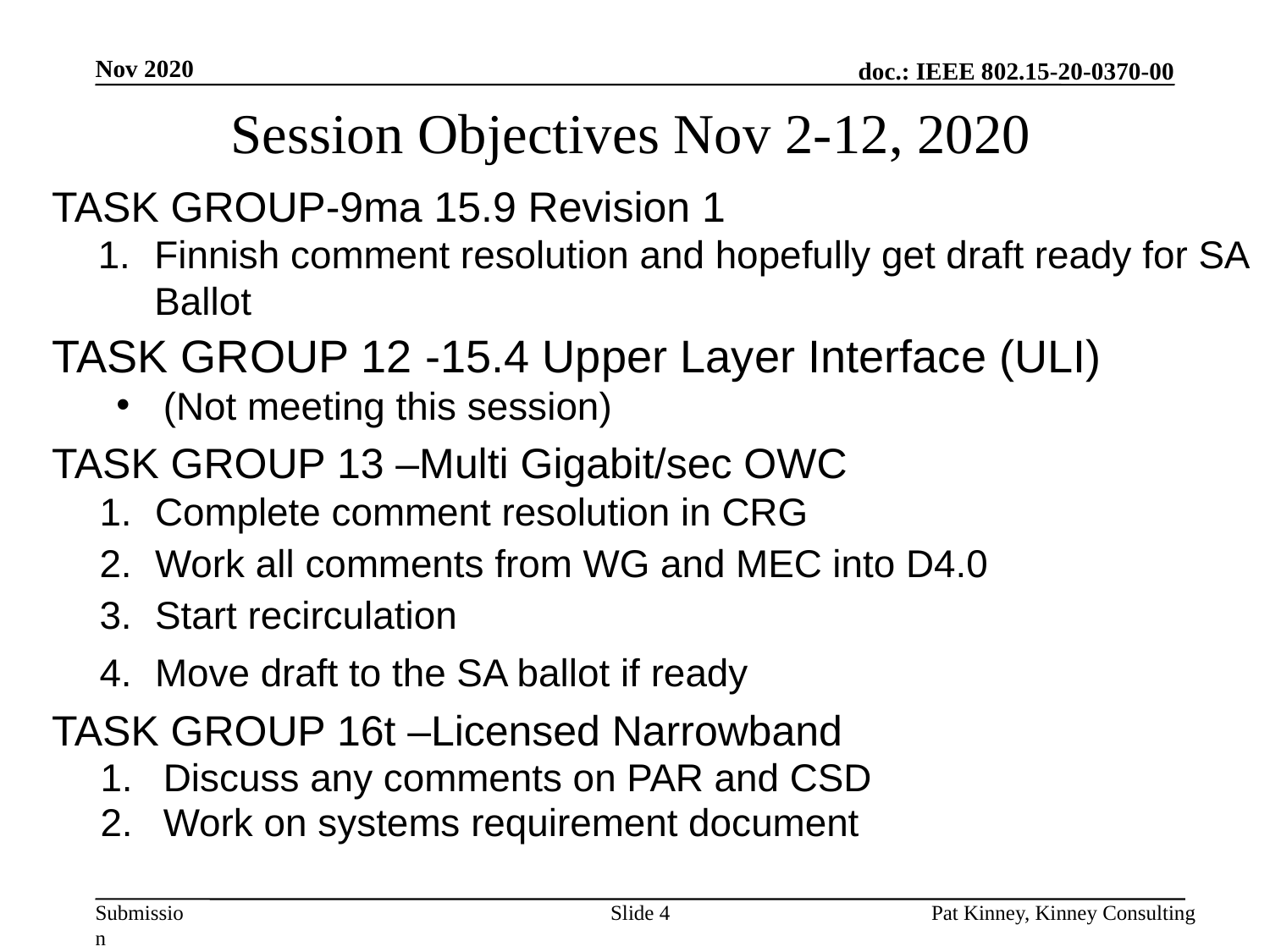

Nov 2020
# Session Objectives Nov 2-12, 2020

TASK GROUP-9ma 15.9 Revision 1
Finnish comment resolution and hopefully get draft ready for SA Ballot
TASK GROUP 12 -15.4 Upper Layer Interface (ULI)
(Not meeting this session)
TASK GROUP 13 –Multi Gigabit/sec OWC
Complete comment resolution in CRG
Work all comments from WG and MEC into D4.0
Start recirculation
Move draft to the SA ballot if ready
TASK GROUP 16t –Licensed Narrowband
Discuss any comments on PAR and CSD
Work on systems requirement document
Slide 4
Pat Kinney, Kinney Consulting